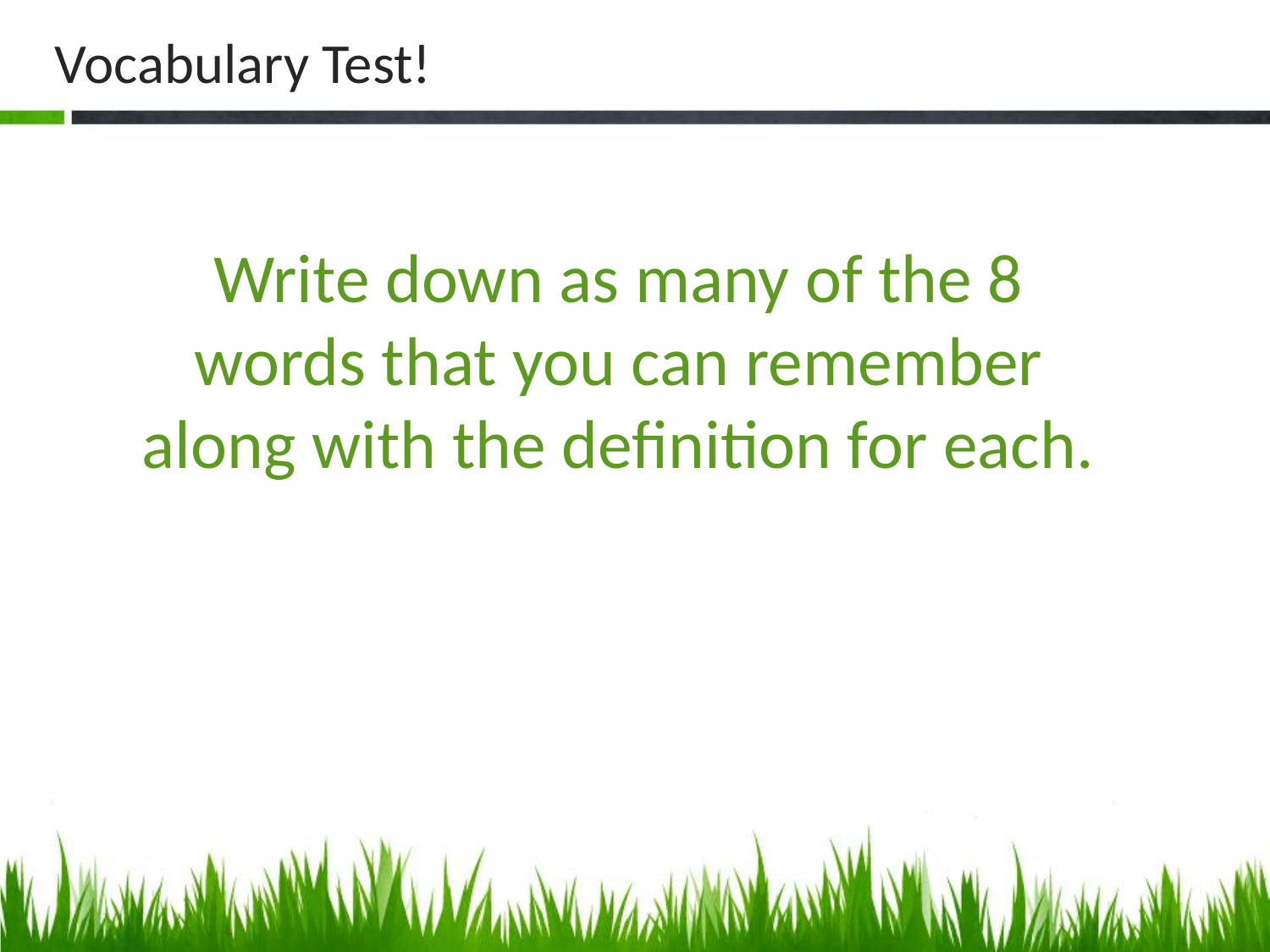

Vocabulary Test!
# Write down as many of the 8 words that you can remember along with the definition for each.